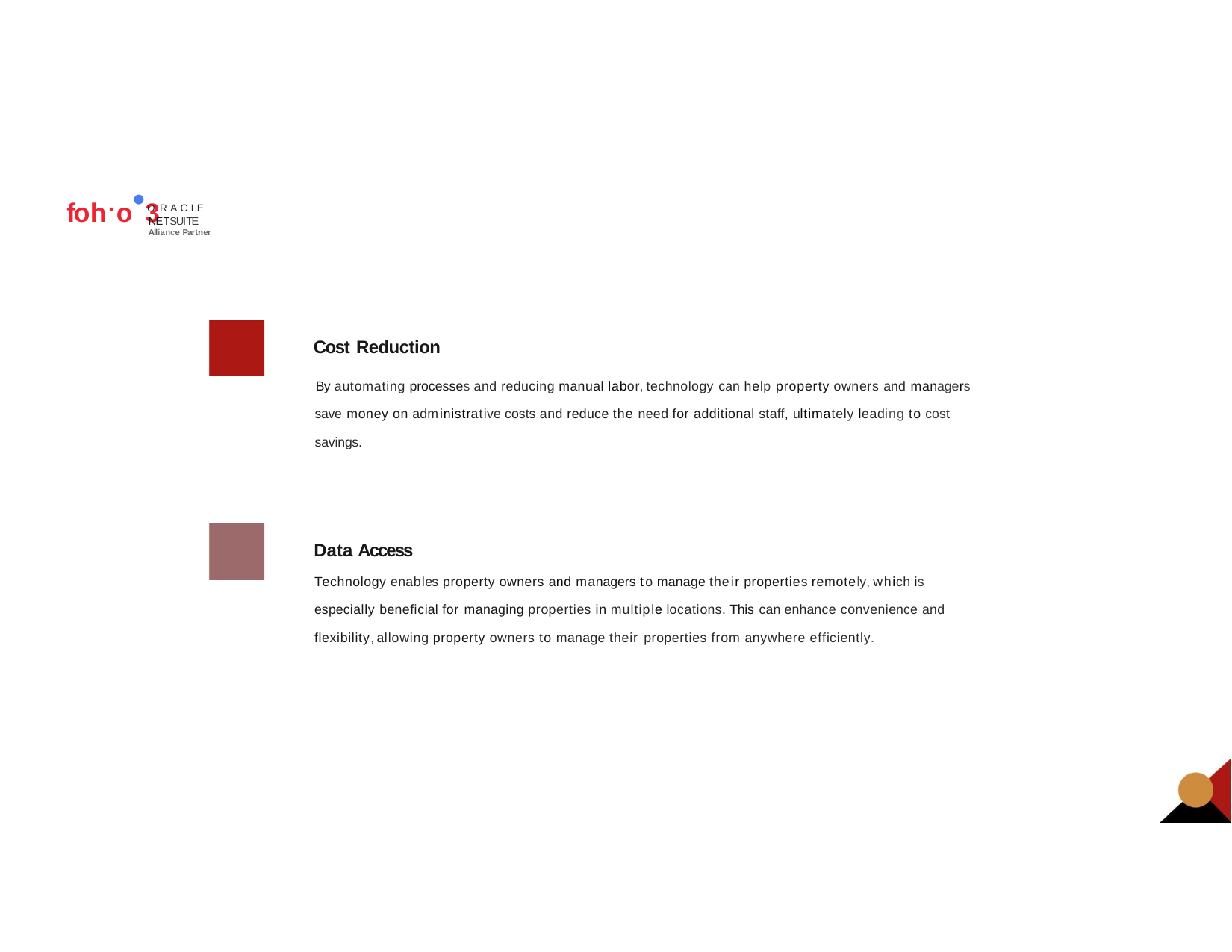

# foh.o•3
ORACLE
NETSUITE
Alliance Partner

Cost Reduction
By automating processes and reducing manual labor,technology can help property owners and managers save money on administrative costs and reduce the need for additional staff, ultimately leading to cost savings.

Data Access
Technology enables property owners and managers to manage their properties remotely,which is especially beneficial for managing properties in multiple locations. This can enhance convenience and flexibility,allowing property owners to manage their properties from anywhere efficiently.